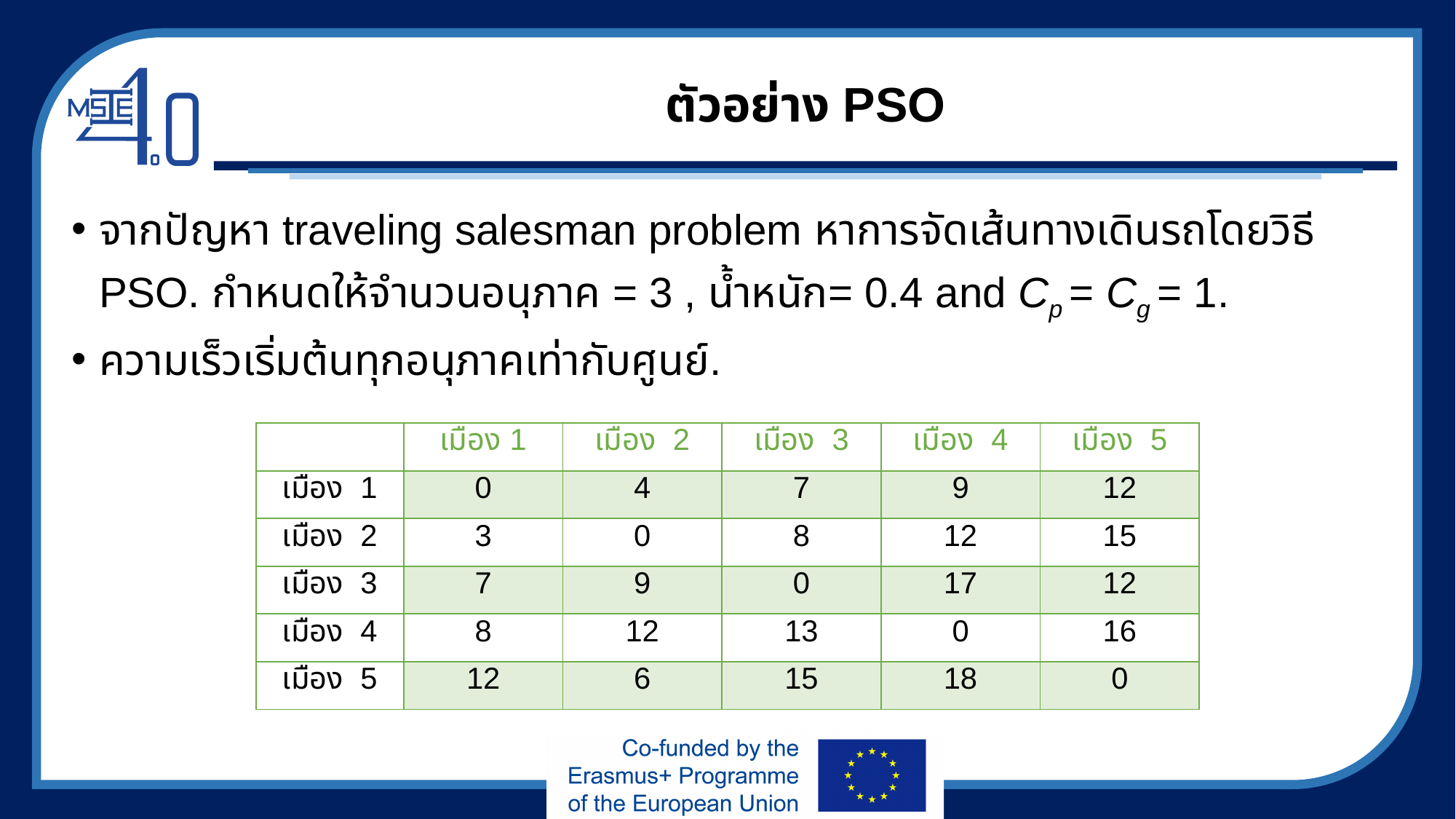

# ตัวอย่าง PSO
จากปัญหา traveling salesman problem หาการจัดเส้นทางเดินรถโดยวิธี PSO. กำหนดให้จำนวนอนุภาค = 3 , น้ำหนัก= 0.4 and Cp = Cg = 1.
ความเร็วเริ่มต้นทุกอนุภาคเท่ากับศูนย์.

|  | เมือง 1 | เมือง 2 | เมือง 3 | เมือง 4 | เมือง 5 |
| --- | --- | --- | --- | --- | --- |
| เมือง 1 | 0 | 4 | 7 | 9 | 12 |
| เมือง 2 | 3 | 0 | 8 | 12 | 15 |
| เมือง 3 | 7 | 9 | 0 | 17 | 12 |
| เมือง 4 | 8 | 12 | 13 | 0 | 16 |
| เมือง 5 | 12 | 6 | 15 | 18 | 0 |